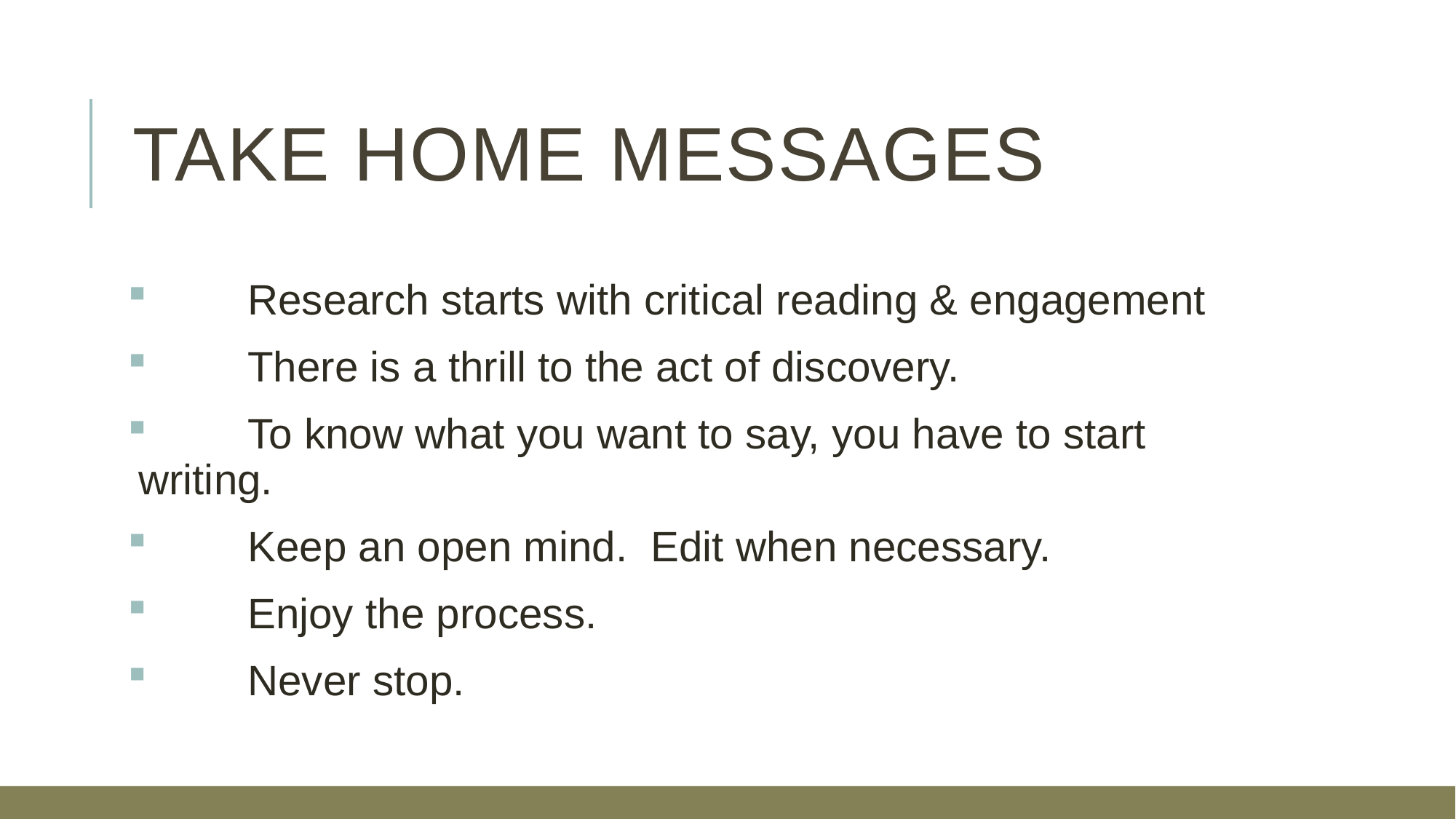

# Take home messages
 	Research starts with critical reading & engagement
 	There is a thrill to the act of discovery.
 	To know what you want to say, you have to start writing.
 	Keep an open mind.  Edit when necessary.
 	Enjoy the process.
 	Never stop.